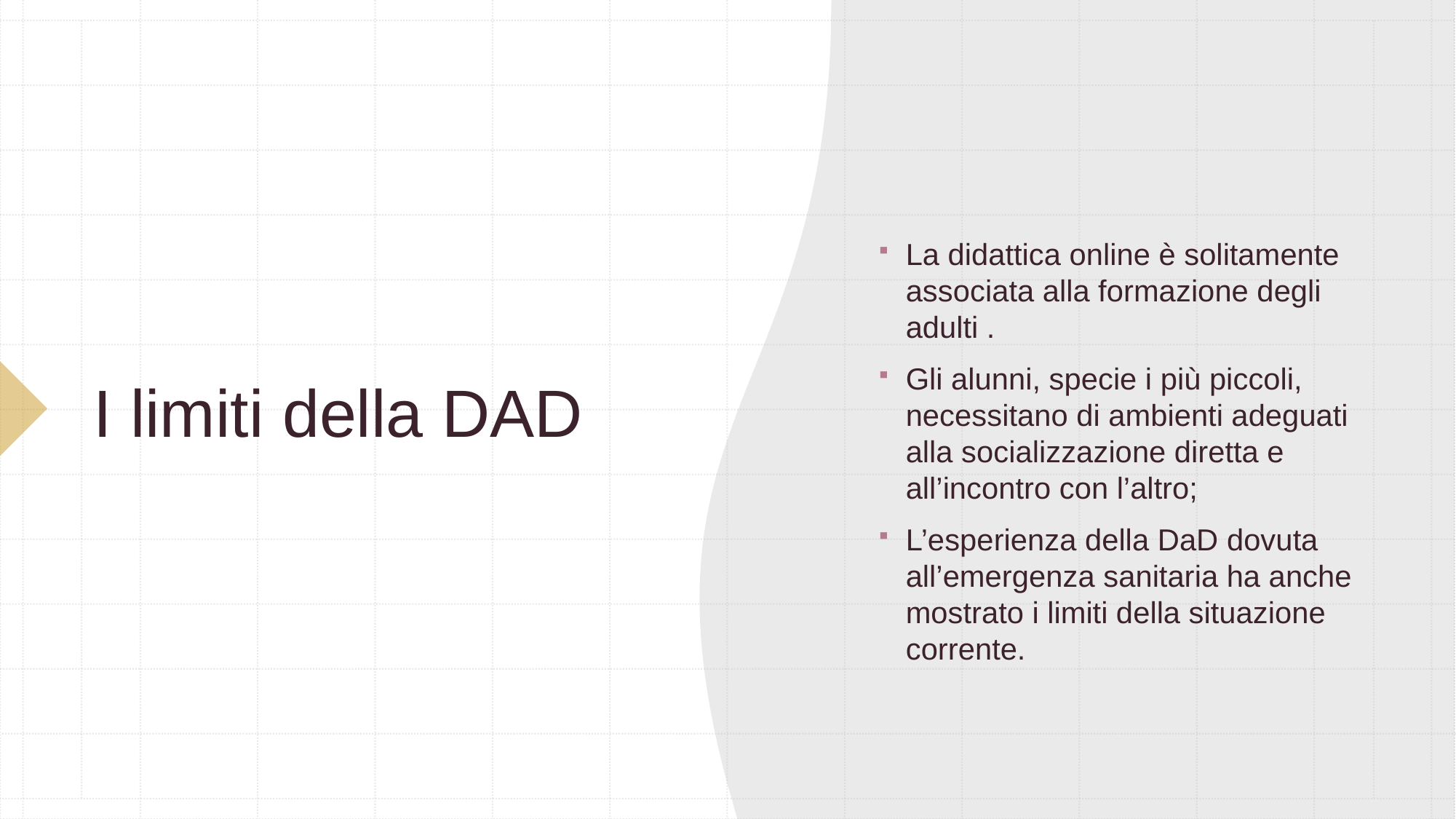

# I limiti della DAD
La didattica online è solitamente associata alla formazione degli adulti .
Gli alunni, specie i più piccoli, necessitano di ambienti adeguati alla socializzazione diretta e all’incontro con l’altro;
L’esperienza della DaD dovuta all’emergenza sanitaria ha anche mostrato i limiti della situazione corrente.